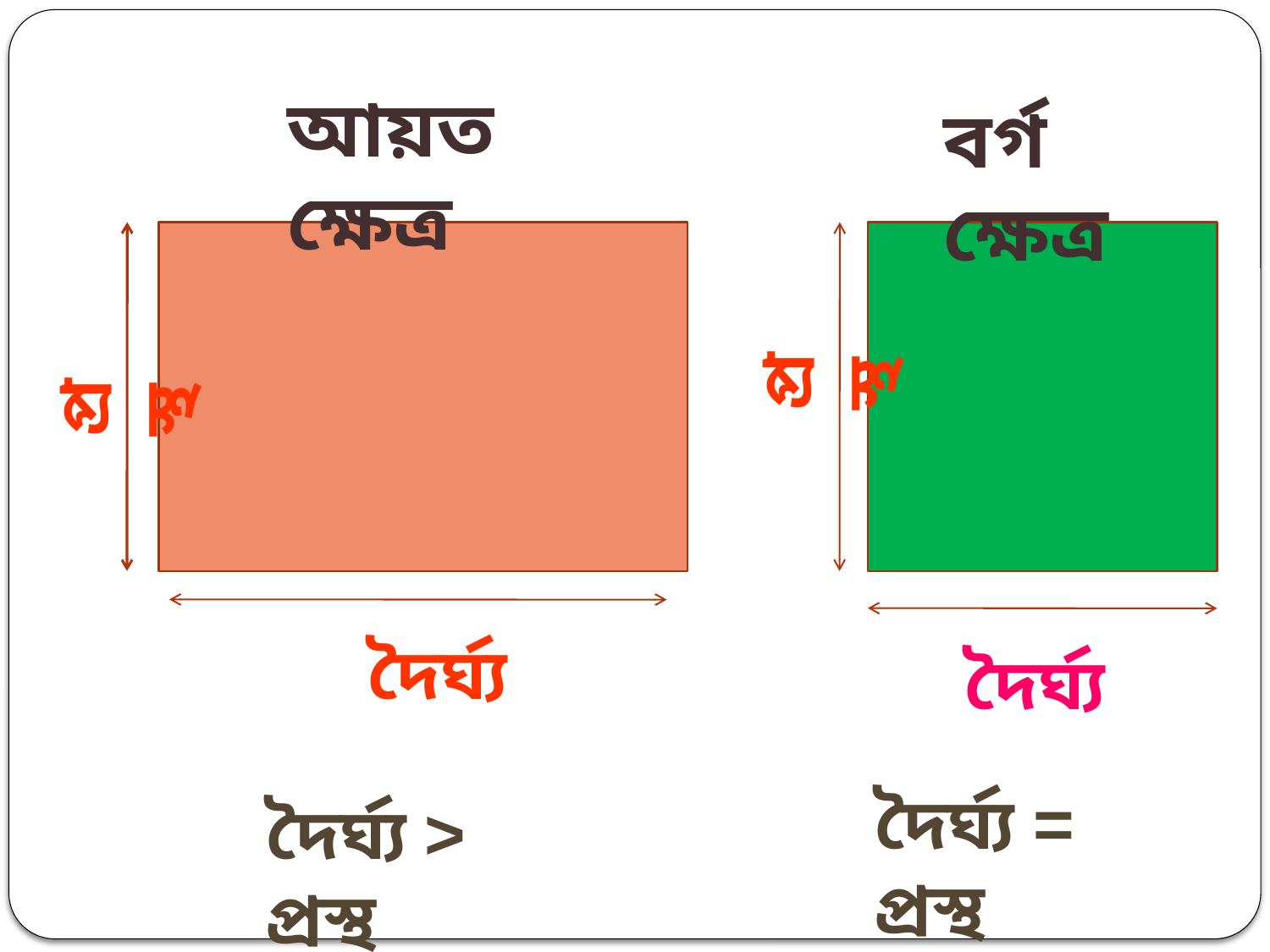

আয়তক্ষেত্র
বর্গক্ষেত্র

প্রস্থ
প্রস্থ
দৈর্ঘ্য
দৈর্ঘ্য
দৈর্ঘ্য = প্রস্থ
দৈর্ঘ্য > প্রস্থ